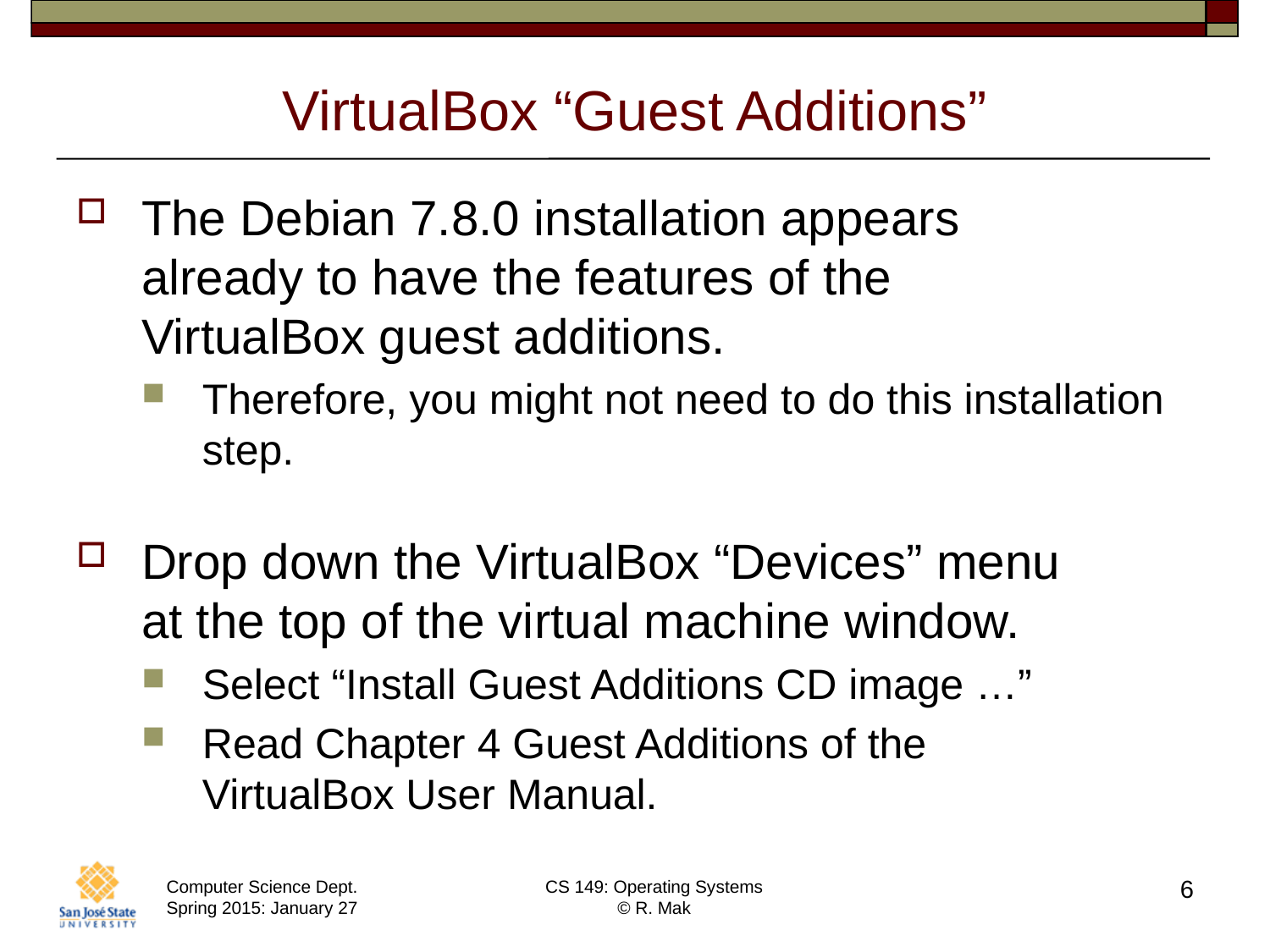

# VirtualBox “Guest Additions”
The Debian 7.8.0 installation appears
already to have the features of the
VirtualBox guest additions.
Therefore, you might not need to do this installation step.

Drop down the VirtualBox “Devices” menu
at the top of the virtual machine window.
Select “Install Guest Additions CD image …”
Read Chapter 4 Guest Additions of the
VirtualBox User Manual.
6